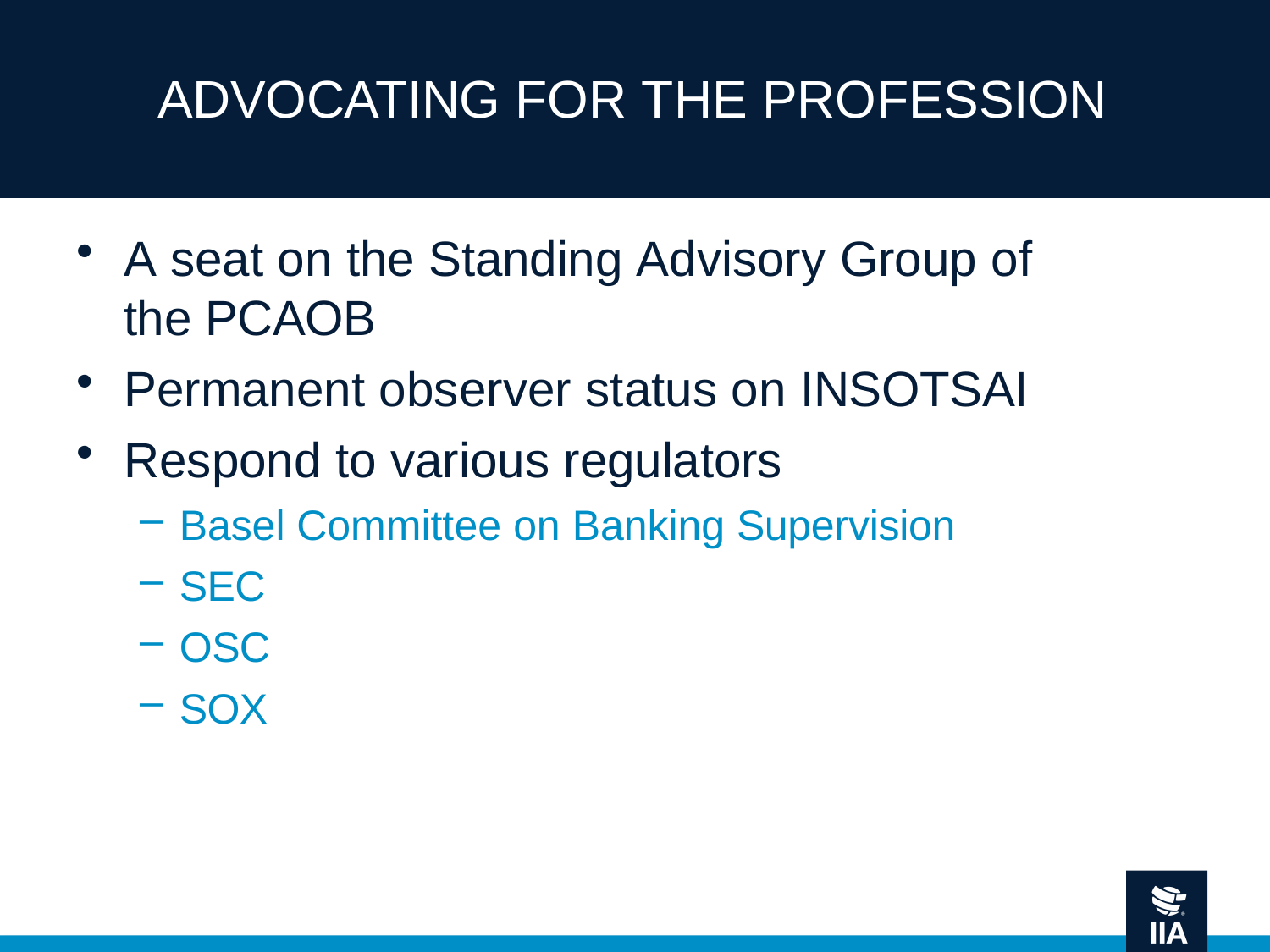

# ADVOCATING FOR THE PROFESSION
A seat on the Standing Advisory Group of the PCAOB
Permanent observer status on INSOTSAI
Respond to various regulators
Basel Committee on Banking Supervision
SEC
OSC
SOX